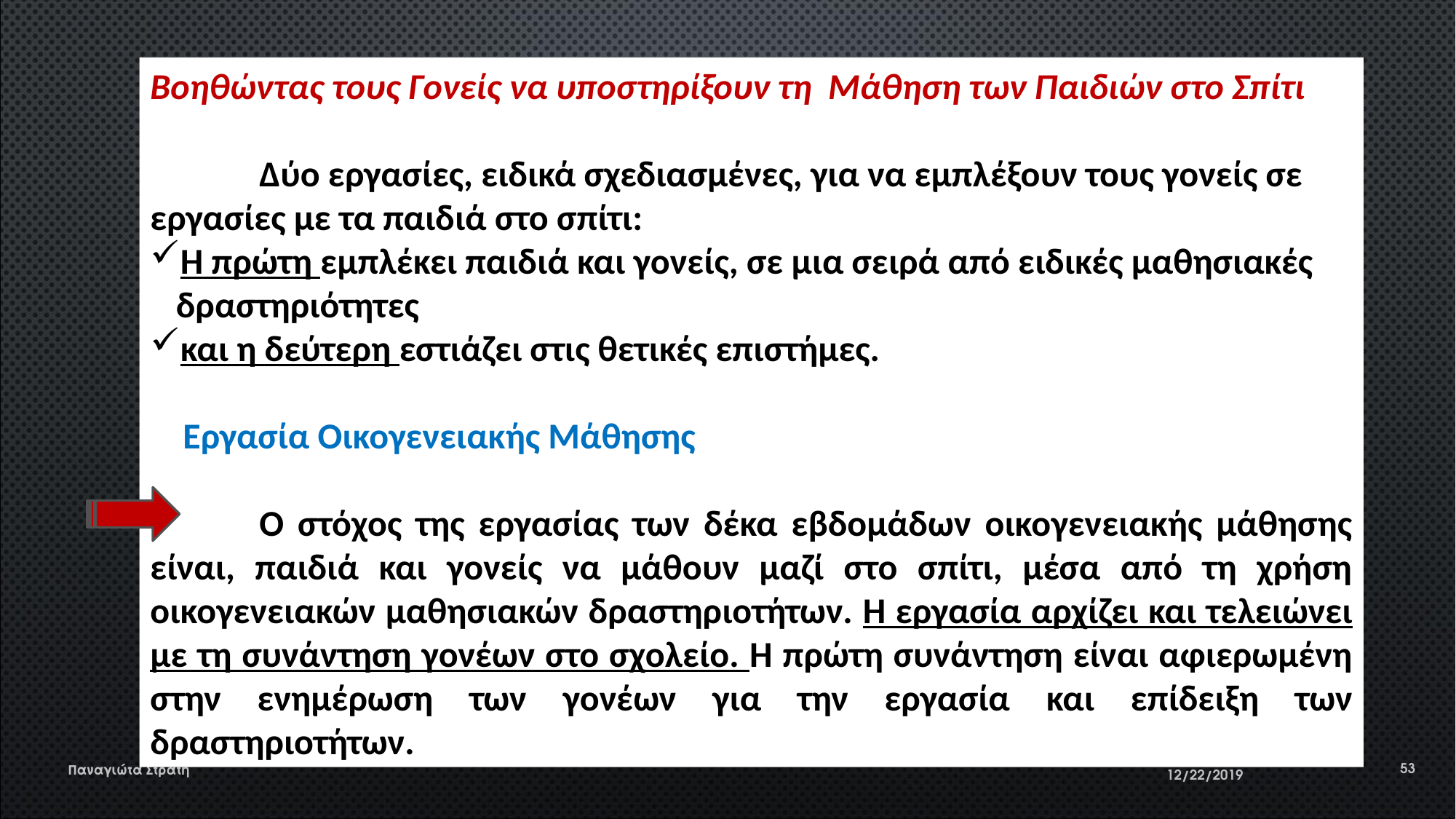

Βοηθώντας τους Γονείς να υποστηρίξουν τη  Μάθηση των Παιδιών στο Σπίτι

	Δύο εργασίες, ειδικά σχεδιασμένες, για να εμπλέξουν τους γονείς σε εργασίες με τα παιδιά στο σπίτι:
Η πρώτη εμπλέκει παιδιά και γονείς, σε μια σειρά από ειδικές μαθησιακές δραστηριότητες
και η δεύτερη εστιάζει στις θετικές επιστήμες.

    Εργασία Οικογενειακής Μάθησης

	Ο στόχος της εργασίας των δέκα εβδομάδων οικογενειακής μάθησης είναι, παιδιά και γονείς να μάθουν μαζί στο σπίτι, μέσα από τη χρήση οικογενειακών μαθησιακών δραστηριοτήτων. Η εργασία αρχίζει και τελειώνει με τη συνάντηση γονέων στο σχολείο. Η πρώτη συνάντηση είναι αφιερωμένη στην ενημέρωση των γονέων για την εργασία και επίδειξη των δραστηριοτήτων.

53
Παναγιώτα Στράτη
12/22/2019